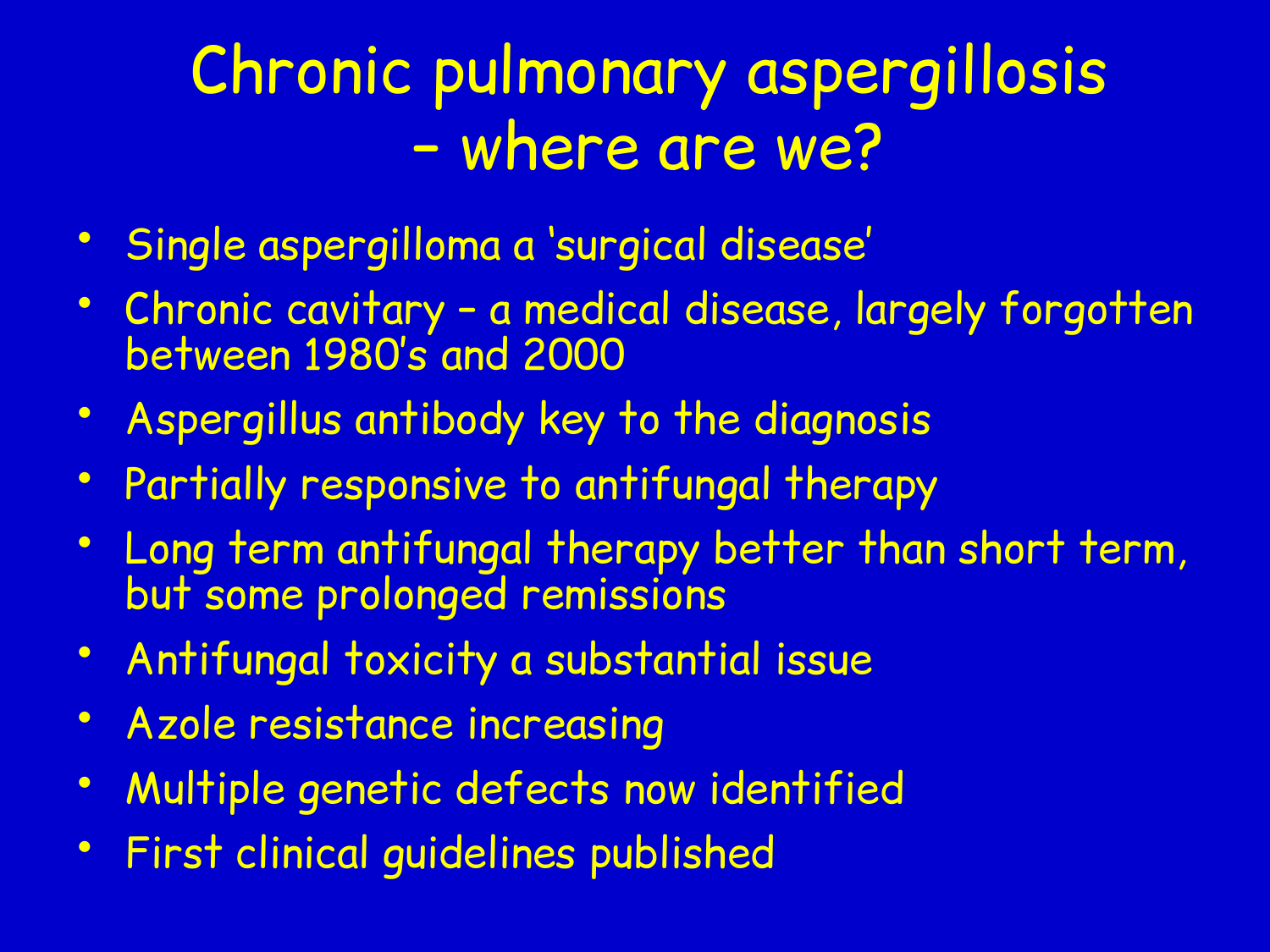

# Chronic pulmonary aspergillosis – where are we?
Single aspergilloma a ‘surgical disease’
Chronic cavitary – a medical disease, largely forgotten between 1980’s and 2000
Aspergillus antibody key to the diagnosis
Partially responsive to antifungal therapy
Long term antifungal therapy better than short term, but some prolonged remissions
Antifungal toxicity a substantial issue
Azole resistance increasing
Multiple genetic defects now identified
First clinical guidelines published